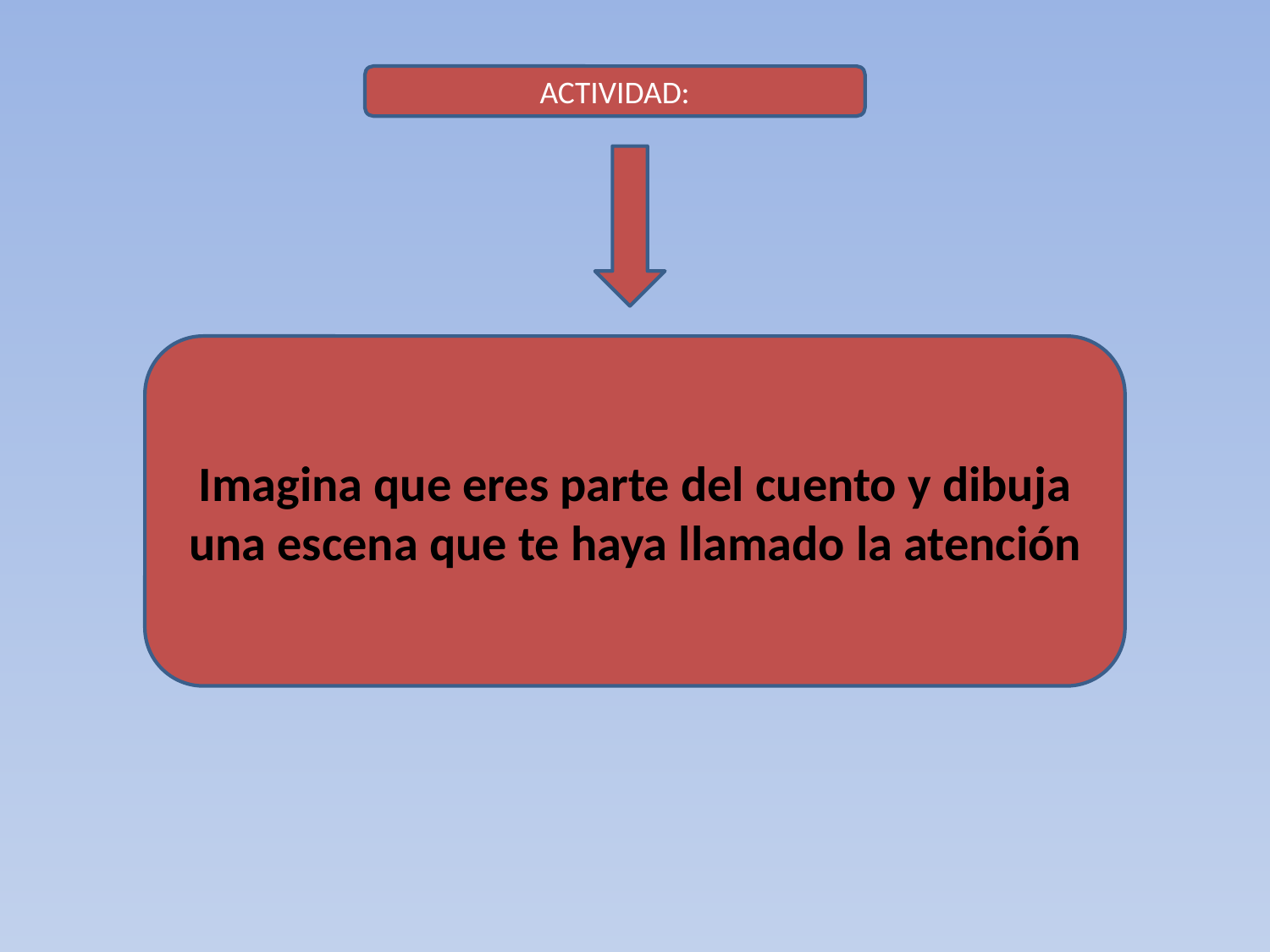

ACTIVIDAD:

Imagina que eres parte del cuento y dibuja una escena que te haya llamado la atención